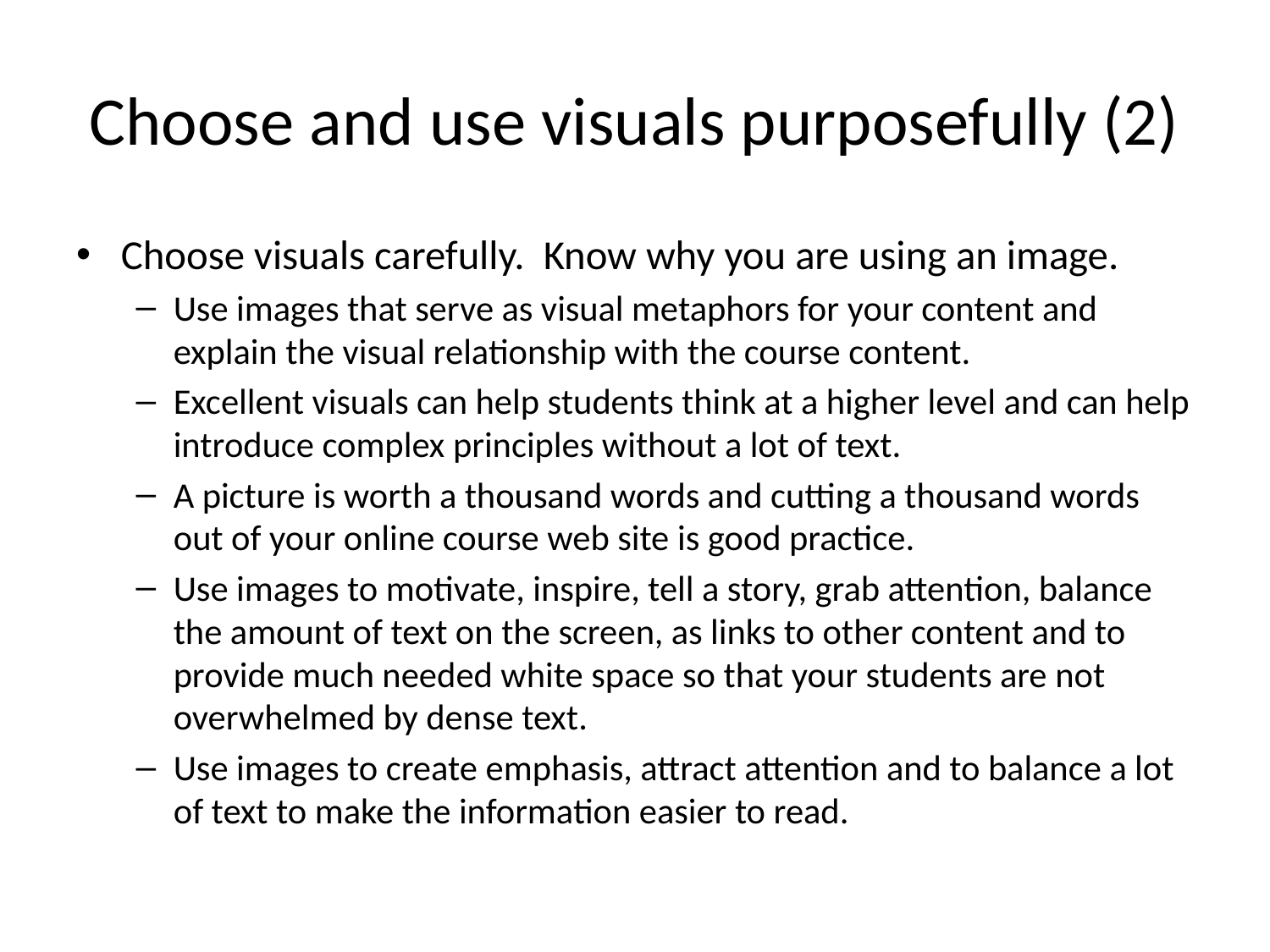

# Choose and use visuals purposefully (2)
Choose visuals carefully.  Know why you are using an image.
Use images that serve as visual metaphors for your content and explain the visual relationship with the course content.
Excellent visuals can help students think at a higher level and can help introduce complex principles without a lot of text.
A picture is worth a thousand words and cutting a thousand words out of your online course web site is good practice.
Use images to motivate, inspire, tell a story, grab attention, balance the amount of text on the screen, as links to other content and to provide much needed white space so that your students are not overwhelmed by dense text.
Use images to create emphasis, attract attention and to balance a lot of text to make the information easier to read.